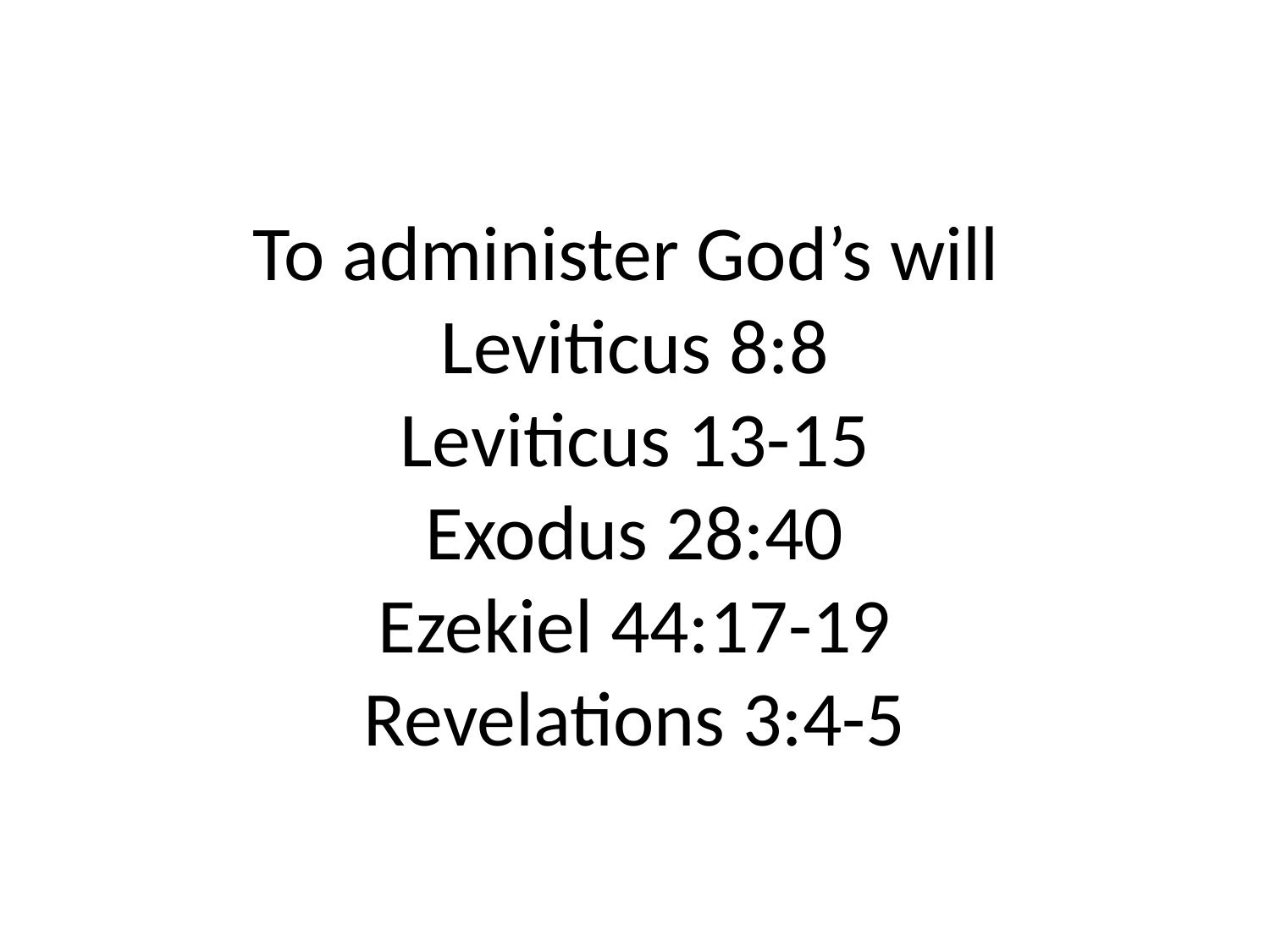

# To administer God’s will Leviticus 8:8 Leviticus 13-15 Exodus 28:40 Ezekiel 44:17-19 Revelations 3:4-5